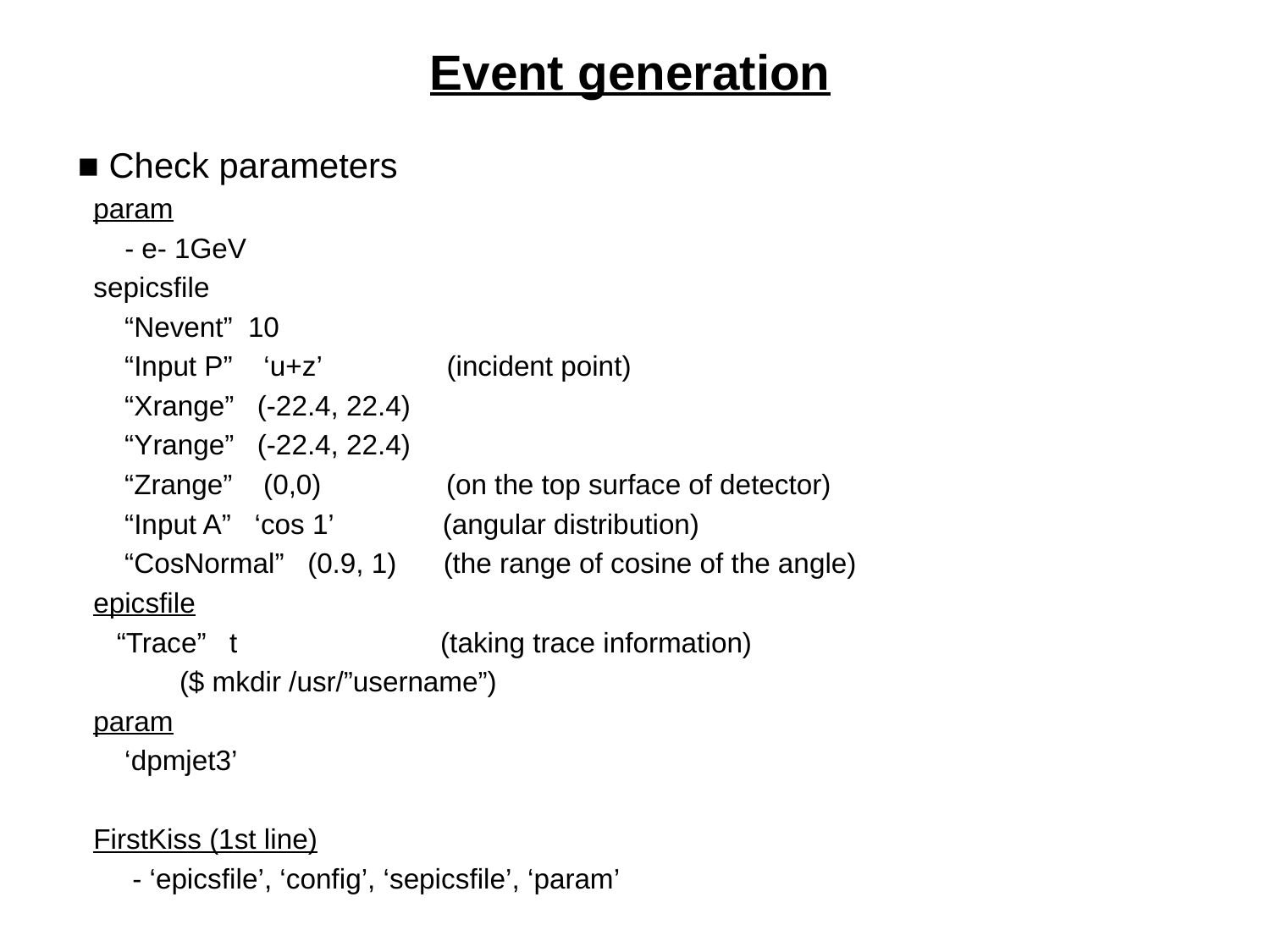

# Event generation
■ Check parameters
  param
      - e- 1GeV
  sepicsfile
      “Nevent”  10
      “Input P”    ‘u+z’                (incident point)
      “Xrange”   (-22.4, 22.4)
      “Yrange”   (-22.4, 22.4)
      “Zrange”    (0,0)                (on the top surface of detector)
      “Input A”   ‘cos 1’              (angular distribution)
      “CosNormal”   (0.9, 1)      (the range of cosine of the angle)
  epicsfile
     “Trace”   t                          (taking trace information)
             ($ mkdir /usr/”username”)
  param
      ‘dpmjet3’

  FirstKiss (1st line)
       - ‘epicsfile’, ‘config’, ‘sepicsfile’, ‘param’
when you use “dpmjet3”, type the following to create tables.　　　　　　　　　　　　　　　　　　　　　$ fordpmjet␣dummyconfig）